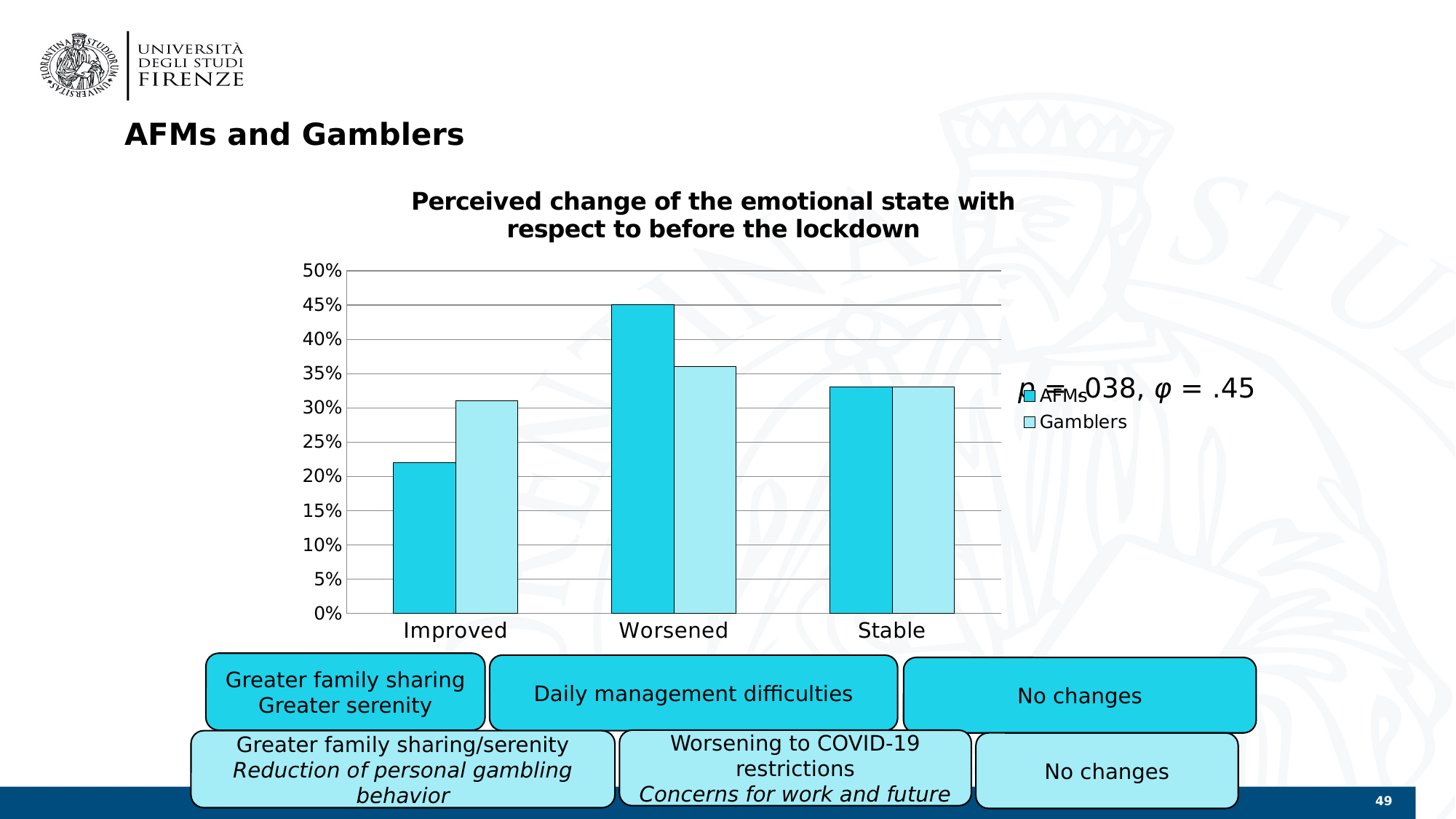

# AFMs and Gamblers

### Chart: Perceived change of the emotional state with respect to before the lockdown

| Category | AFMs | Gamblers |
|---|---|---|
| Improved | 0.22 | 0.31 |
| Worsened | 0.45 | 0.36 |
| Stable | 0.33 | 0.33 |
p = .038, φ = .45
Greater family sharing
Greater serenity
Daily management difficulties
No changes
Worsening to COVID-19 restrictions
Concerns for work and future
Greater family sharing/serenity
Reduction of personal gambling behavior
No changes